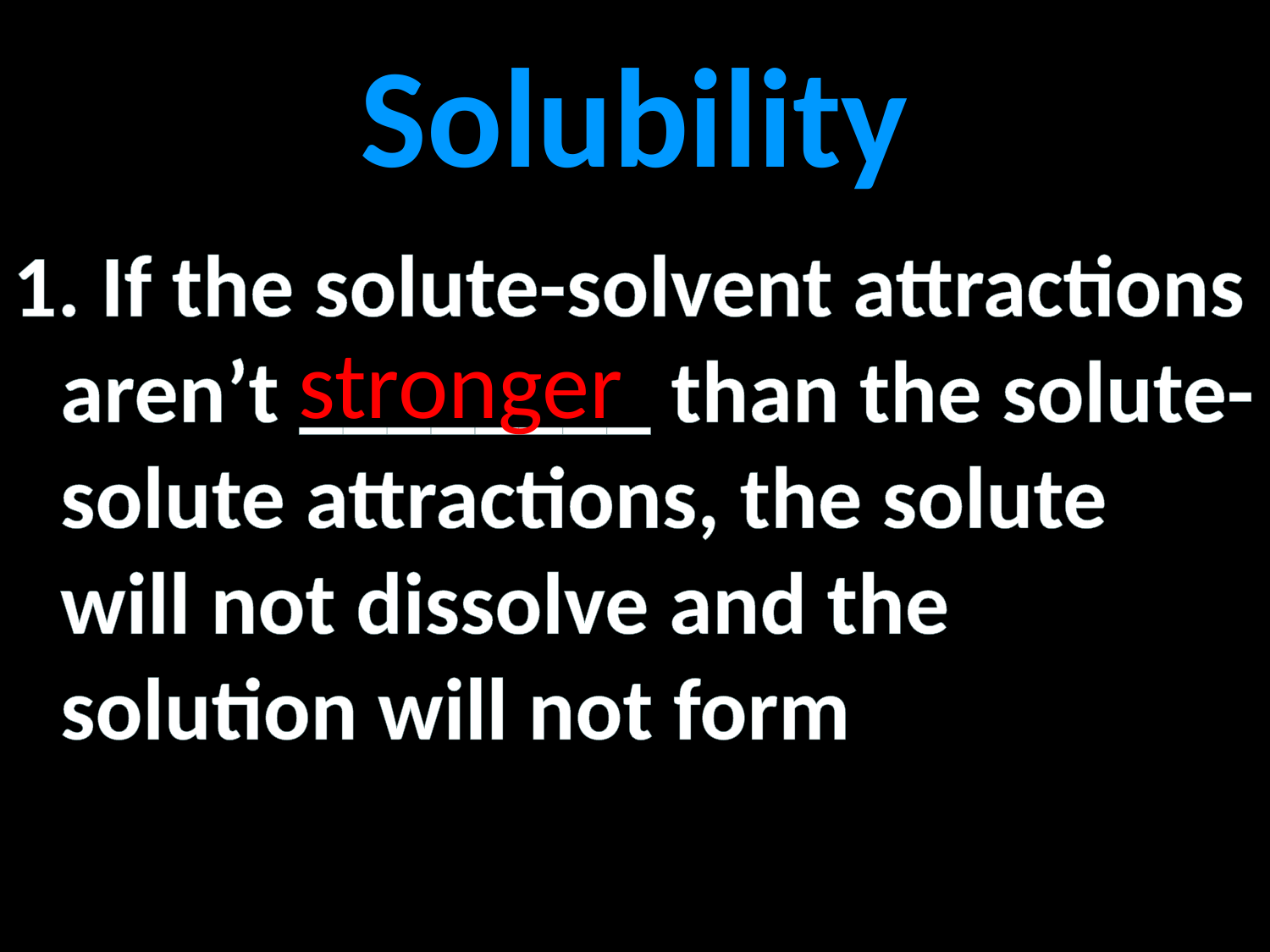

Solubility
1. If the solute-solvent attractions aren’t ________ than the solute-solute attractions, the solute will not dissolve and the solution will not form
stronger